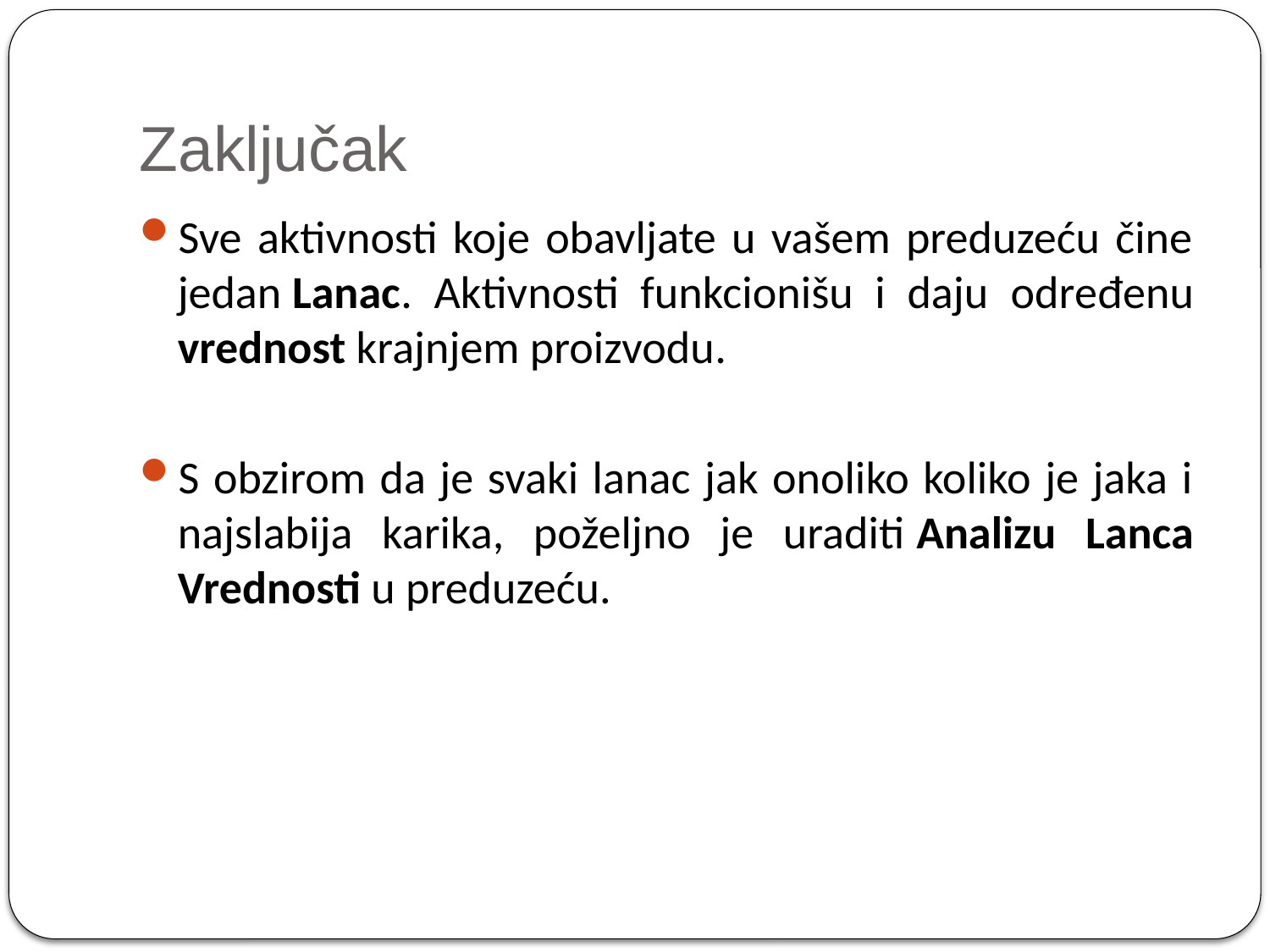

# Zaključak
Sve aktivnosti koje obavljate u vašem preduzeću čine jedan Lanac. Aktivnosti funkcionišu i daju određenu vrednost krajnjem proizvodu.

S obzirom da je svaki lanac jak onoliko koliko je jaka i najslabija karika, poželjno je uraditi Analizu Lanca Vrednosti u preduzeću.